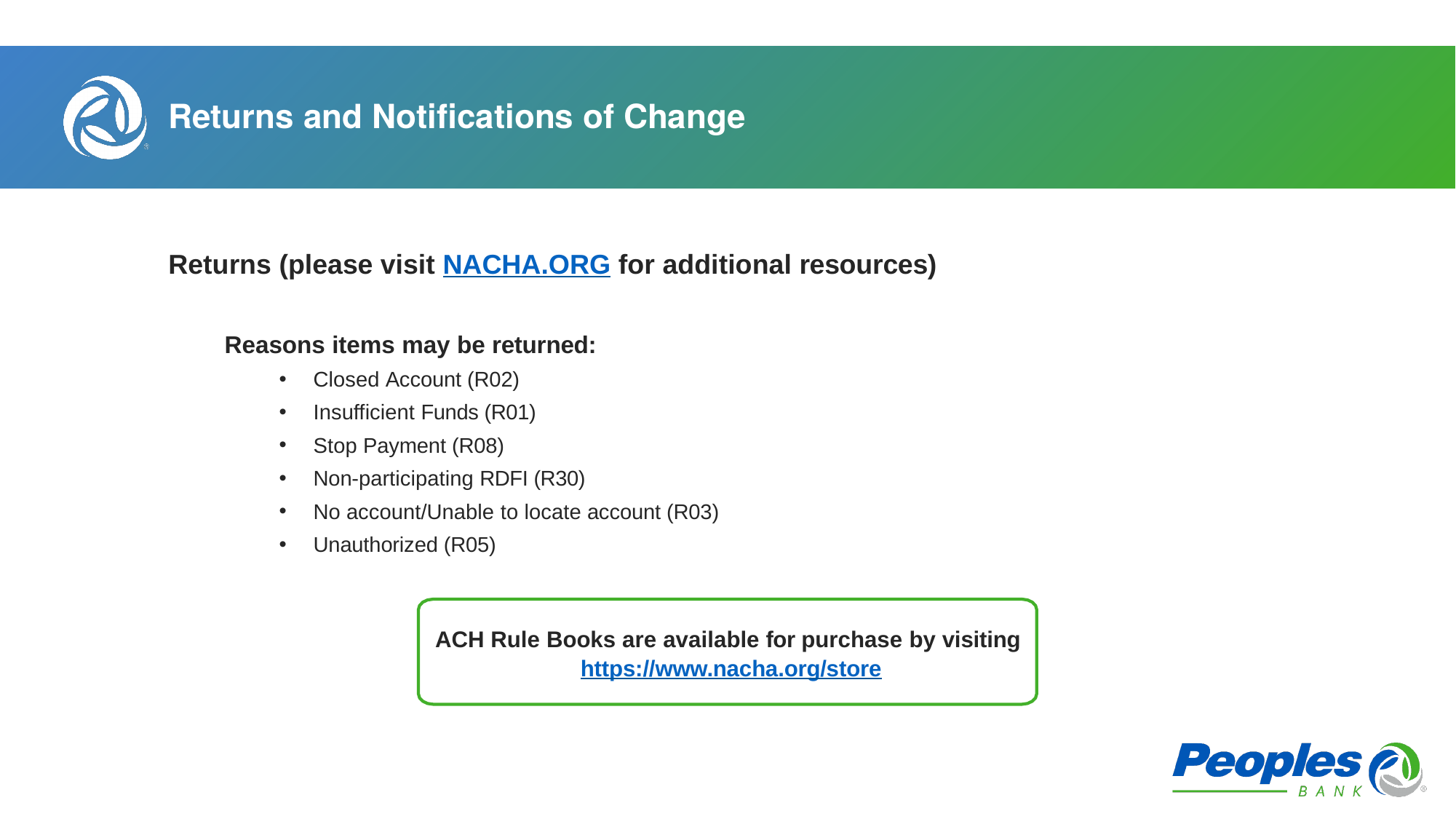

# Returns and Notifications of Change
Returns (please visit NACHA.ORG for additional resources)

Reasons items may be returned:
Closed Account (R02)
Insufficient Funds (R01)
Stop Payment (R08)
Non-participating RDFI (R30)
No account/Unable to locate account (R03)
Unauthorized (R05)

ACH Rule Books are available for purchase by visiting
 https://www.nacha.org/store